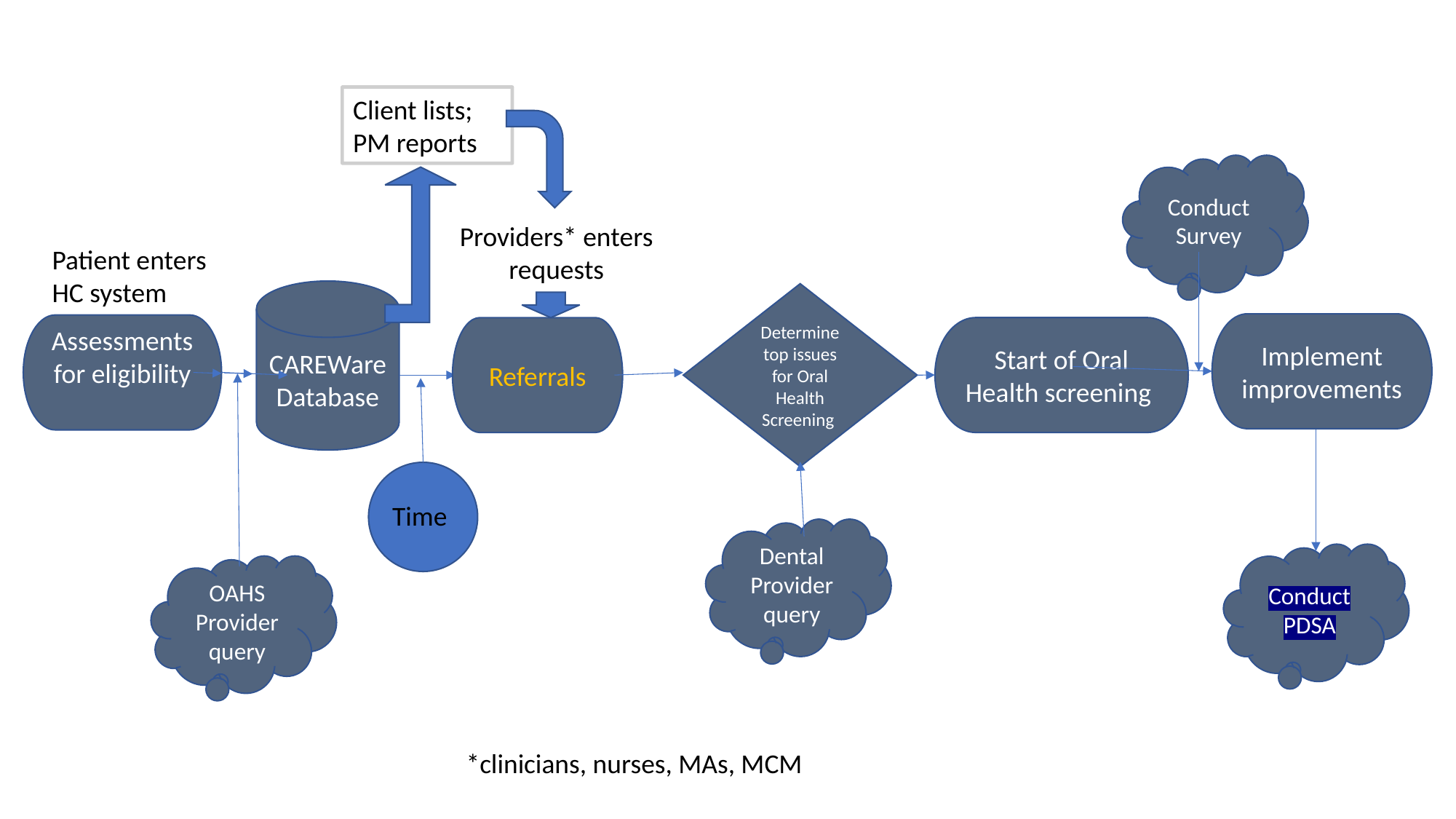

Client lists;
PM reports

Conduct
Survey

Providers* enters requests
Patient enters HC system
CAREWare
Database
Determine top issues for Oral Health Screening

Implement improvements
Assessments for eligibility

Start of Oral Health screening
Referrals

Time
Dental Provider query
Conduct
PDSA
OAHS Provider query
*clinicians, nurses, MAs, MCM